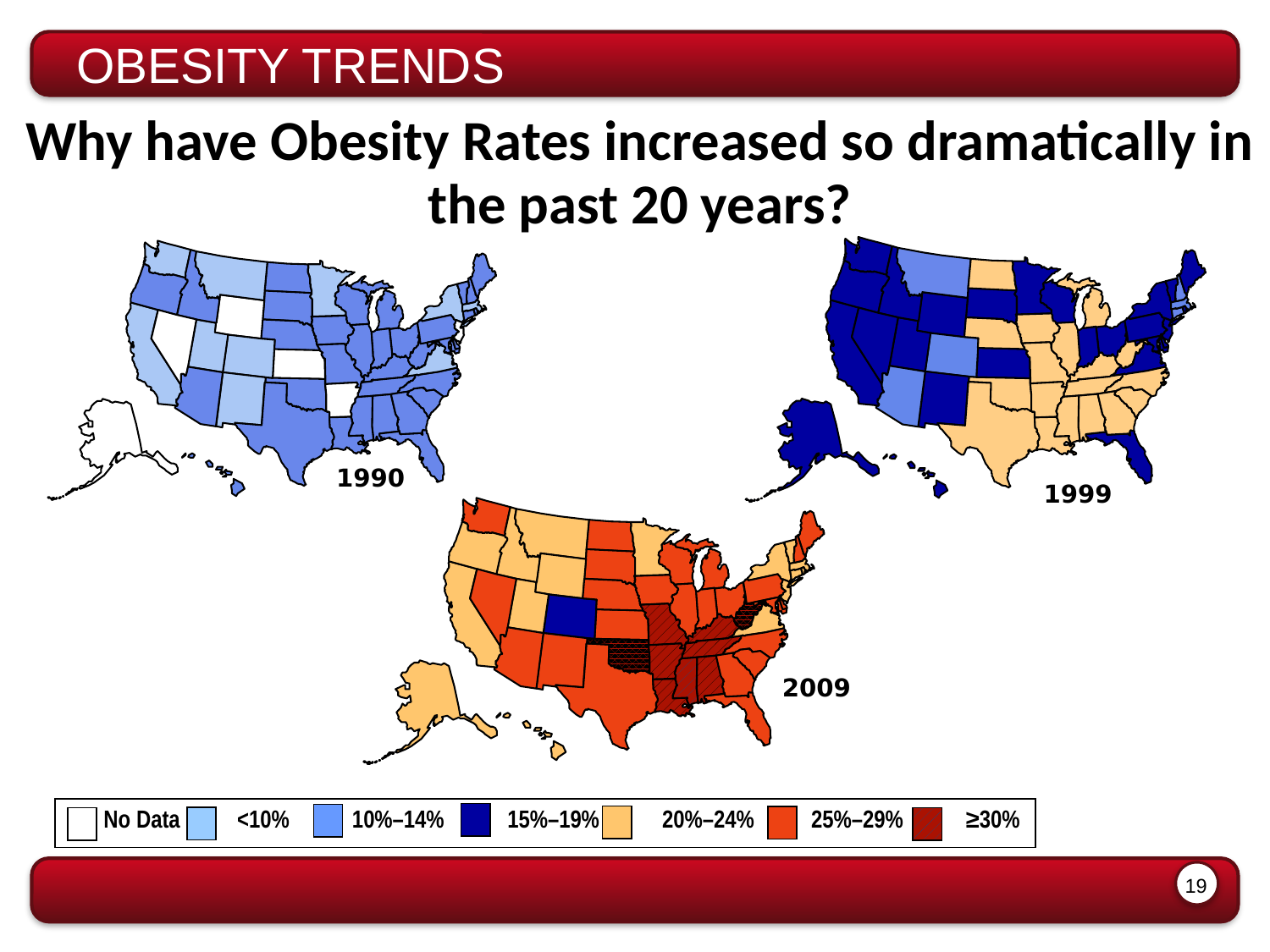

OBESITY TRENDS
Why have Obesity Rates increased so dramatically in the past 20 years?

1990
1999

2009
No Data          <10%           10%–14%	    15%–19%           20%–24%          25%–29%           ≥30%

19
19